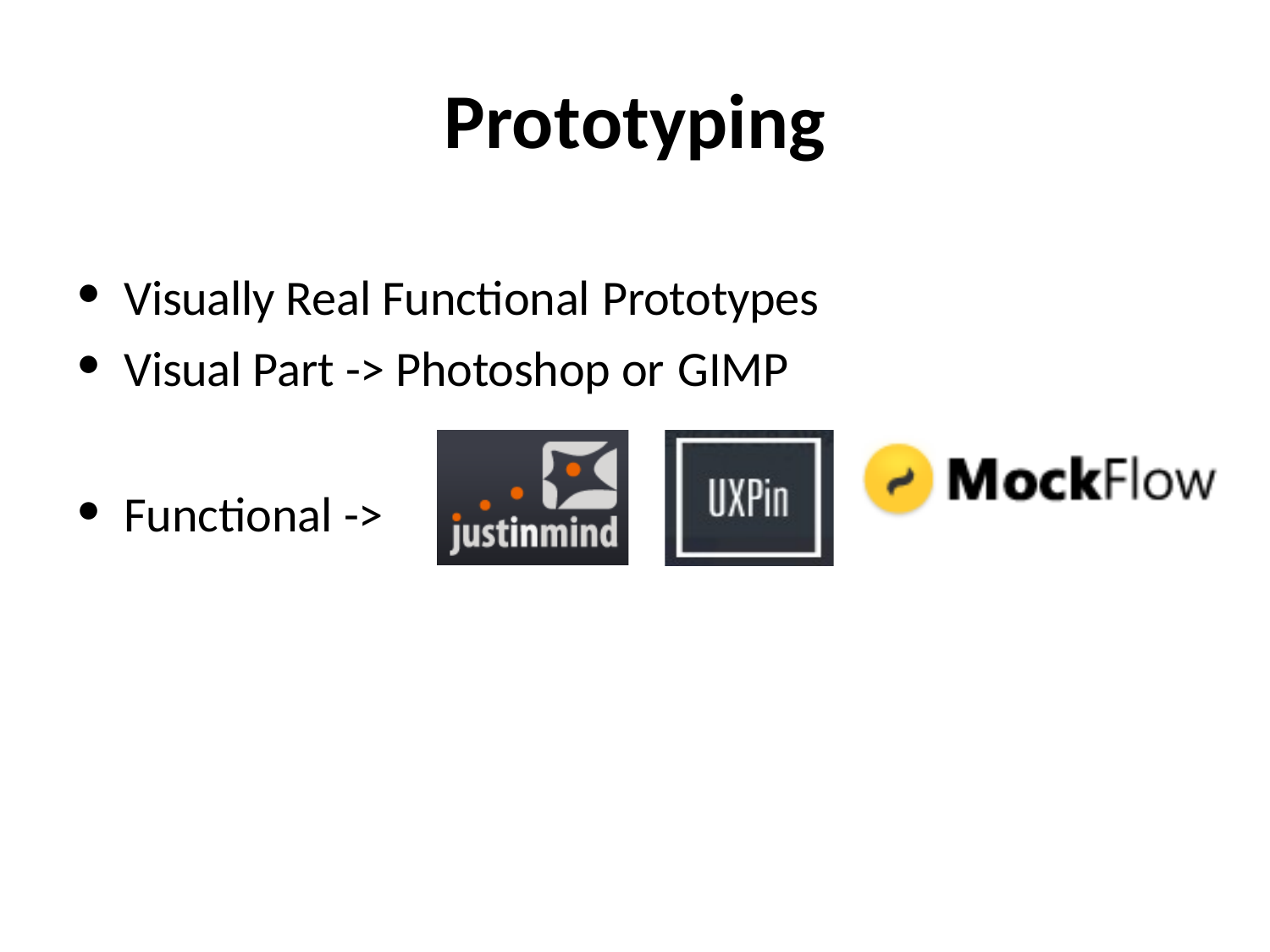

# Prototyping
Visually Real Functional Prototypes
Visual Part -> Photoshop or GIMP

Functional ->